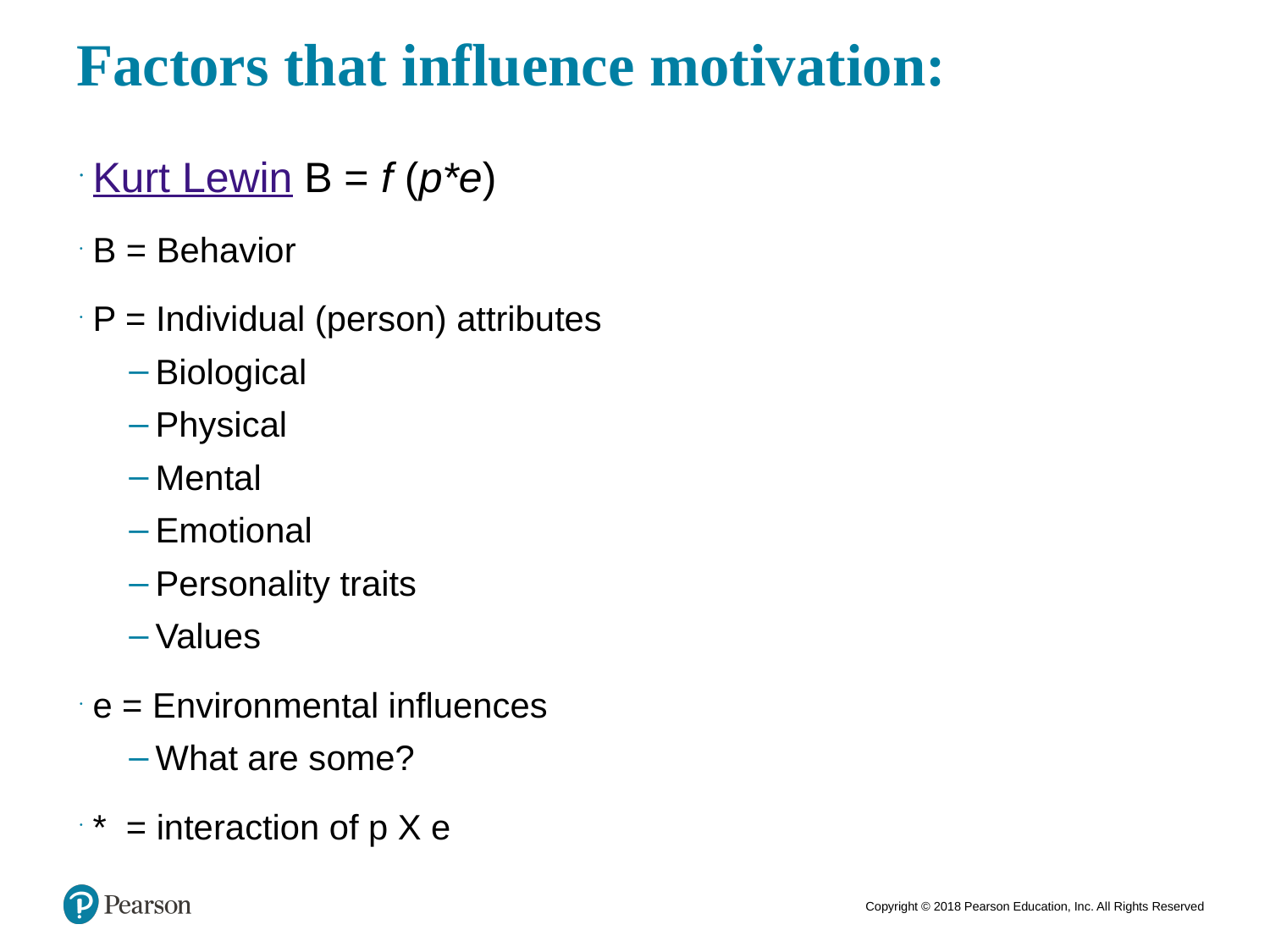

12
# Factors that influence motivation:
Kurt Lewin B = f (p*e)
B = Behavior
P = Individual (person) attributes
Biological
Physical
Mental
Emotional
Personality traits
Values
e = Environmental influences
What are some?
*  = interaction of p X e